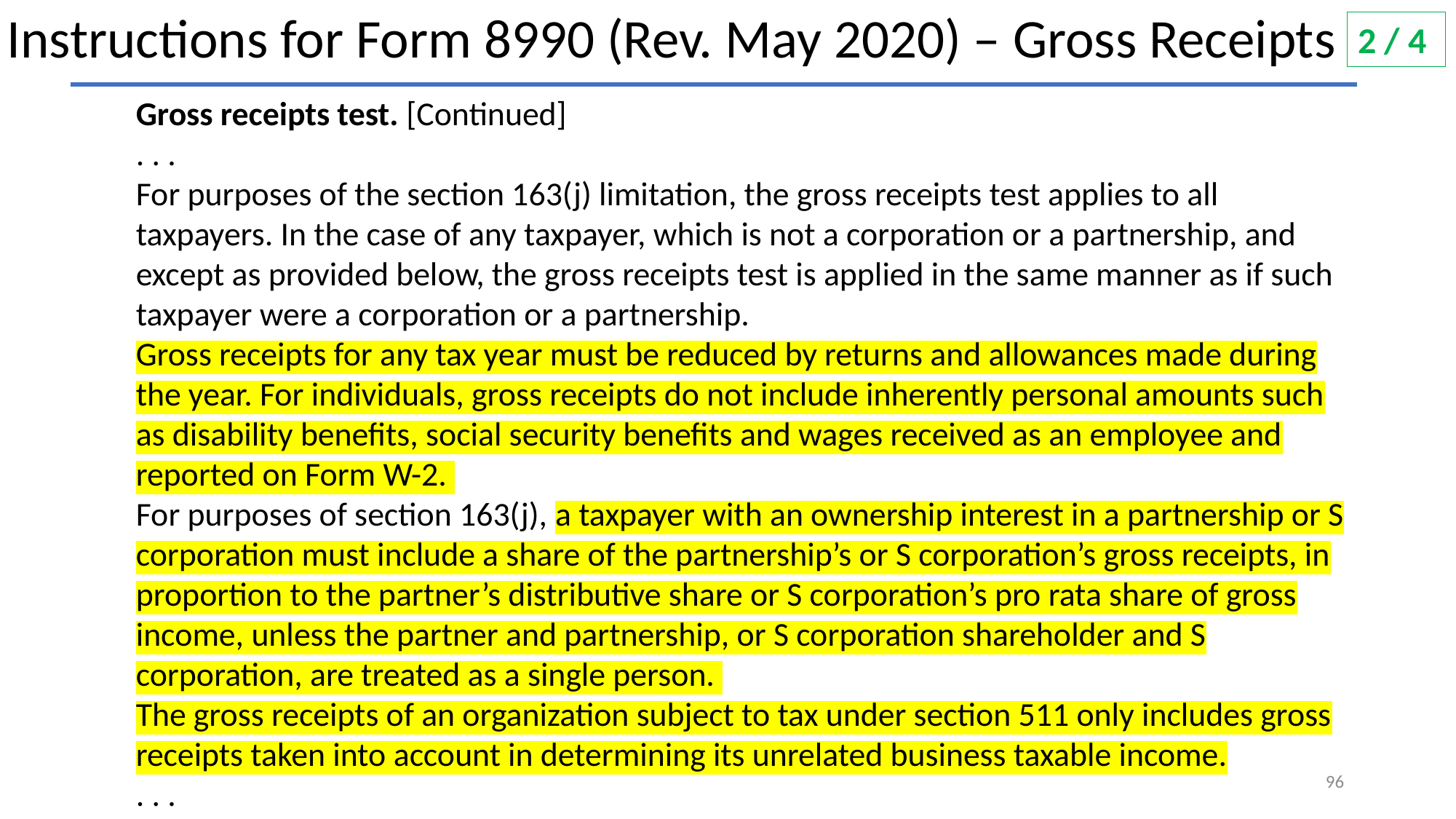

# Instructions for Form 8990 (Rev. May 2020) – Gross Receipts
2 / 4
Gross receipts test. [Continued]
. . .
For purposes of the section 163(j) limitation, the gross receipts test applies to all taxpayers. In the case of any taxpayer, which is not a corporation or a partnership, and except as provided below, the gross receipts test is applied in the same manner as if such taxpayer were a corporation or a partnership.
Gross receipts for any tax year must be reduced by returns and allowances made during the year. For individuals, gross receipts do not include inherently personal amounts such as disability benefits, social security benefits and wages received as an employee and reported on Form W-2.
For purposes of section 163(j), a taxpayer with an ownership interest in a partnership or S corporation must include a share of the partnership’s or S corporation’s gross receipts, in proportion to the partner’s distributive share or S corporation’s pro rata share of gross income, unless the partner and partnership, or S corporation shareholder and S corporation, are treated as a single person.
The gross receipts of an organization subject to tax under section 511 only includes gross receipts taken into account in determining its unrelated business taxable income.
. . .
96